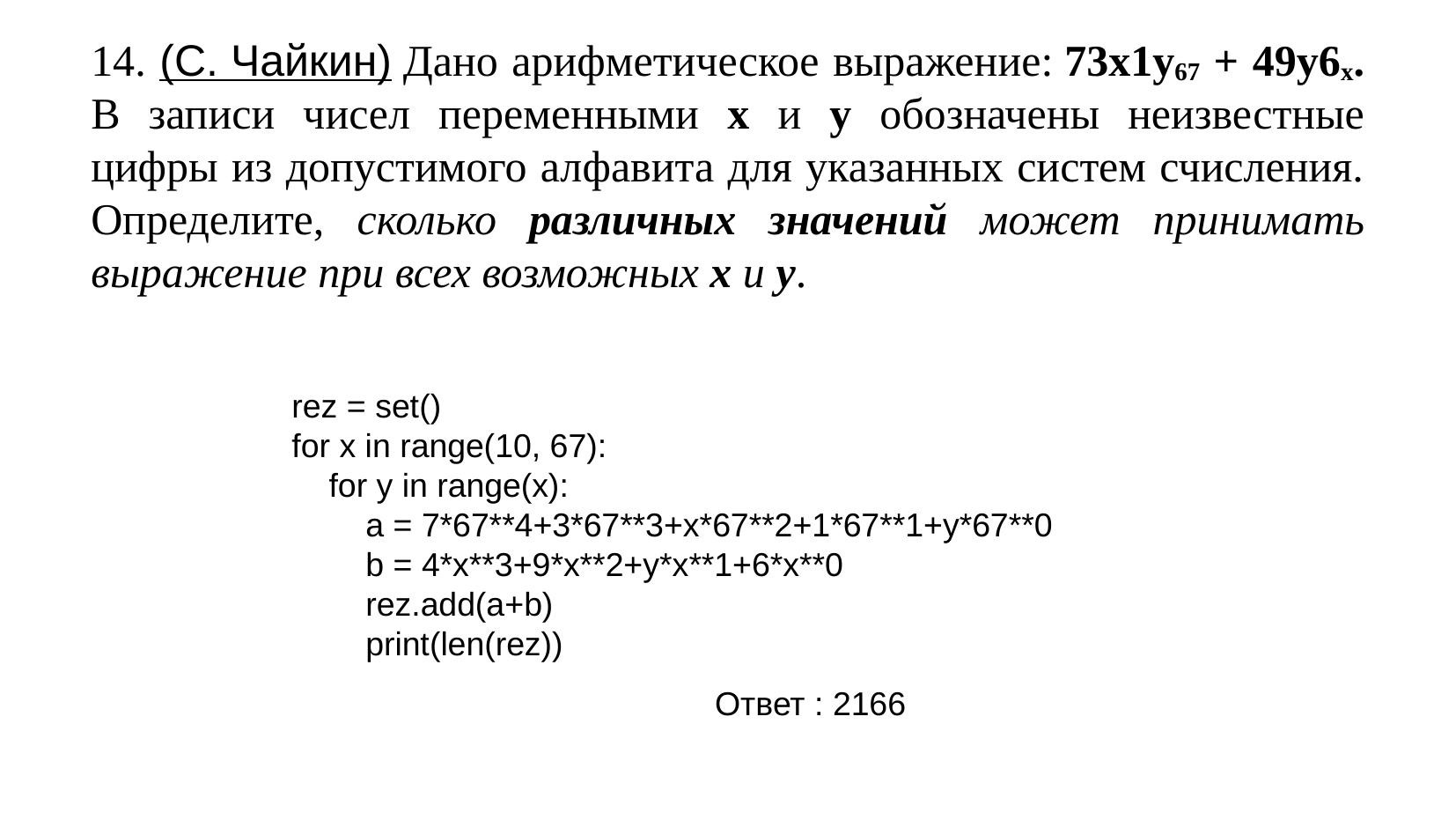

14. (С. Чайкин) Дано арифметическое выражение: 73x1y67 + 49y6х. В записи чисел переменными x и y обозначены неизвестные цифры из допустимого алфавита для указанных систем счисления. Определите, сколько различных значений может принимать выражение при всех возможных x и y.

rez = set()
for x in range(10, 67):
    for y in range(x):
        a = 7*67**4+3*67**3+x*67**2+1*67**1+y*67**0
        b = 4*x**3+9*x**2+y*x**1+6*x**0
        rez.add(a+b)
        print(len(rez))
Ответ : 2166